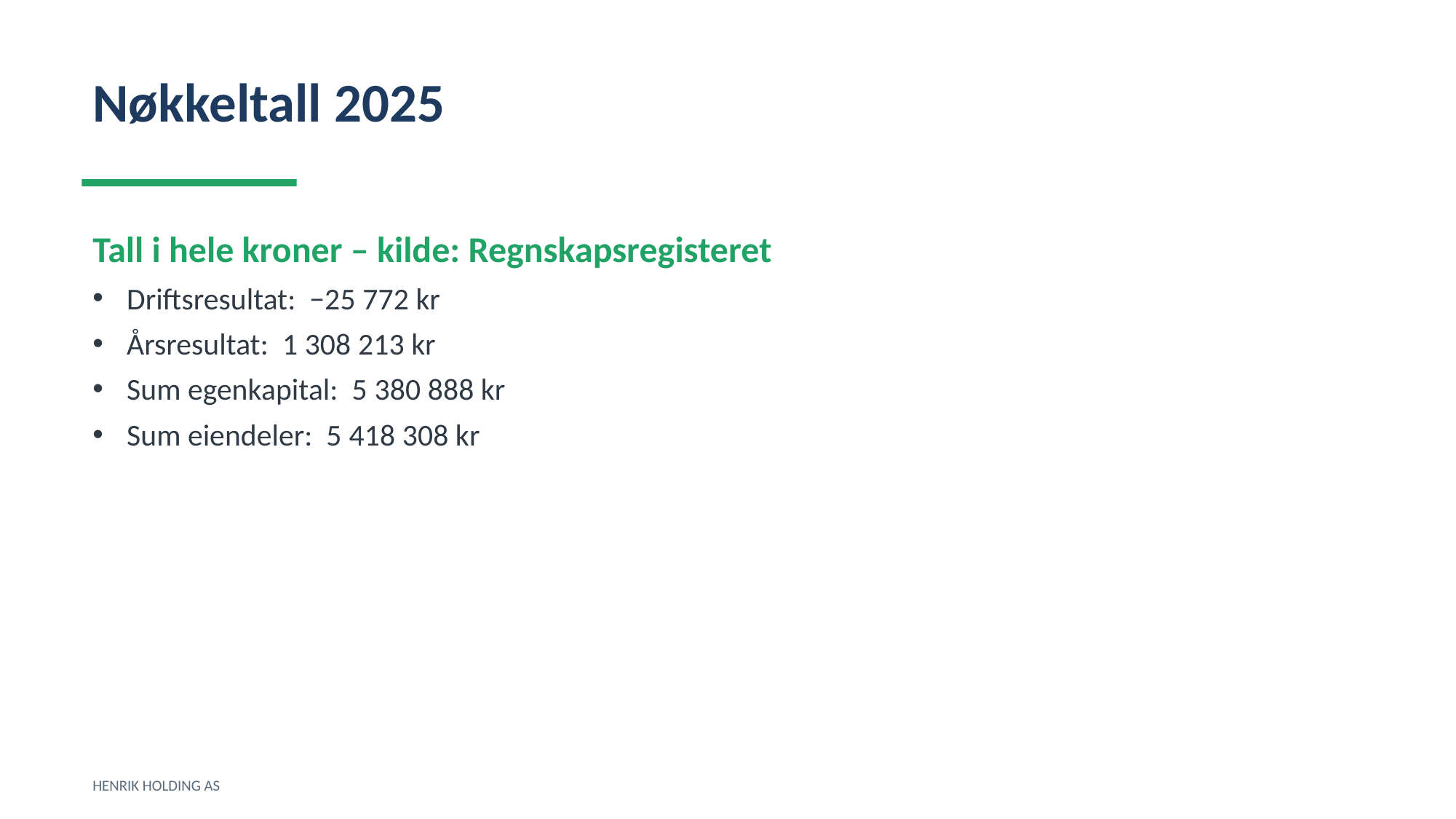

Nøkkeltall 2025

Tall i hele kroner – kilde: Regnskapsregisteret
Driftsresultat:  −25 772 kr
Årsresultat:  1 308 213 kr
Sum egenkapital:  5 380 888 kr
Sum eiendeler:  5 418 308 kr
HENRIK HOLDING AS